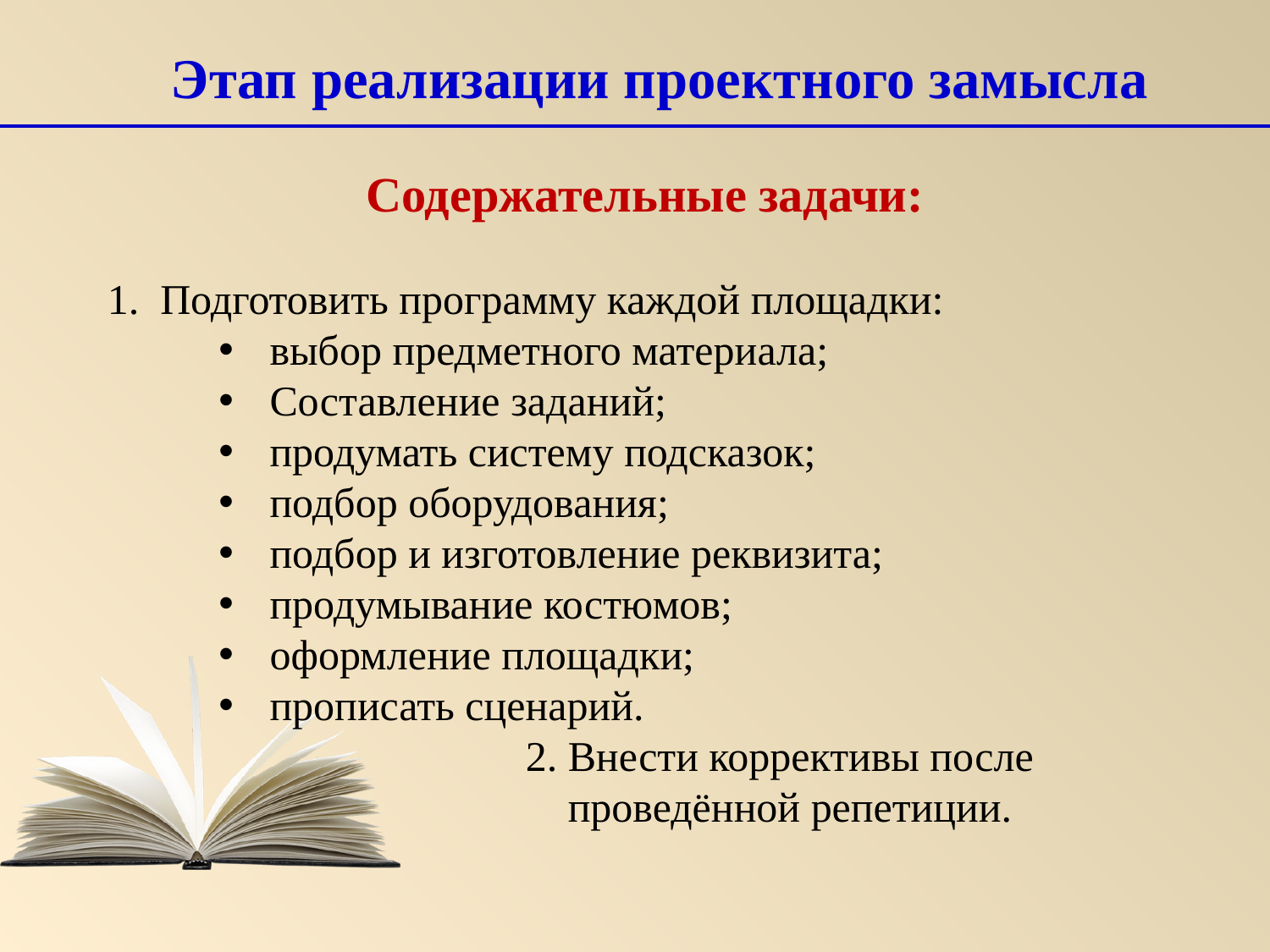

Этап реализации проектного замысла

Содержательные задачи:

1.  Подготовить программу каждой площадки:
выбор предметного материала;
Составление заданий;
продумать систему подсказок;
подбор оборудования;
подбор и изготовление реквизита;
продумывание костюмов;
оформление площадки;
прописать сценарий.
                             2. Внести коррективы после
                                 проведённой репетиции.